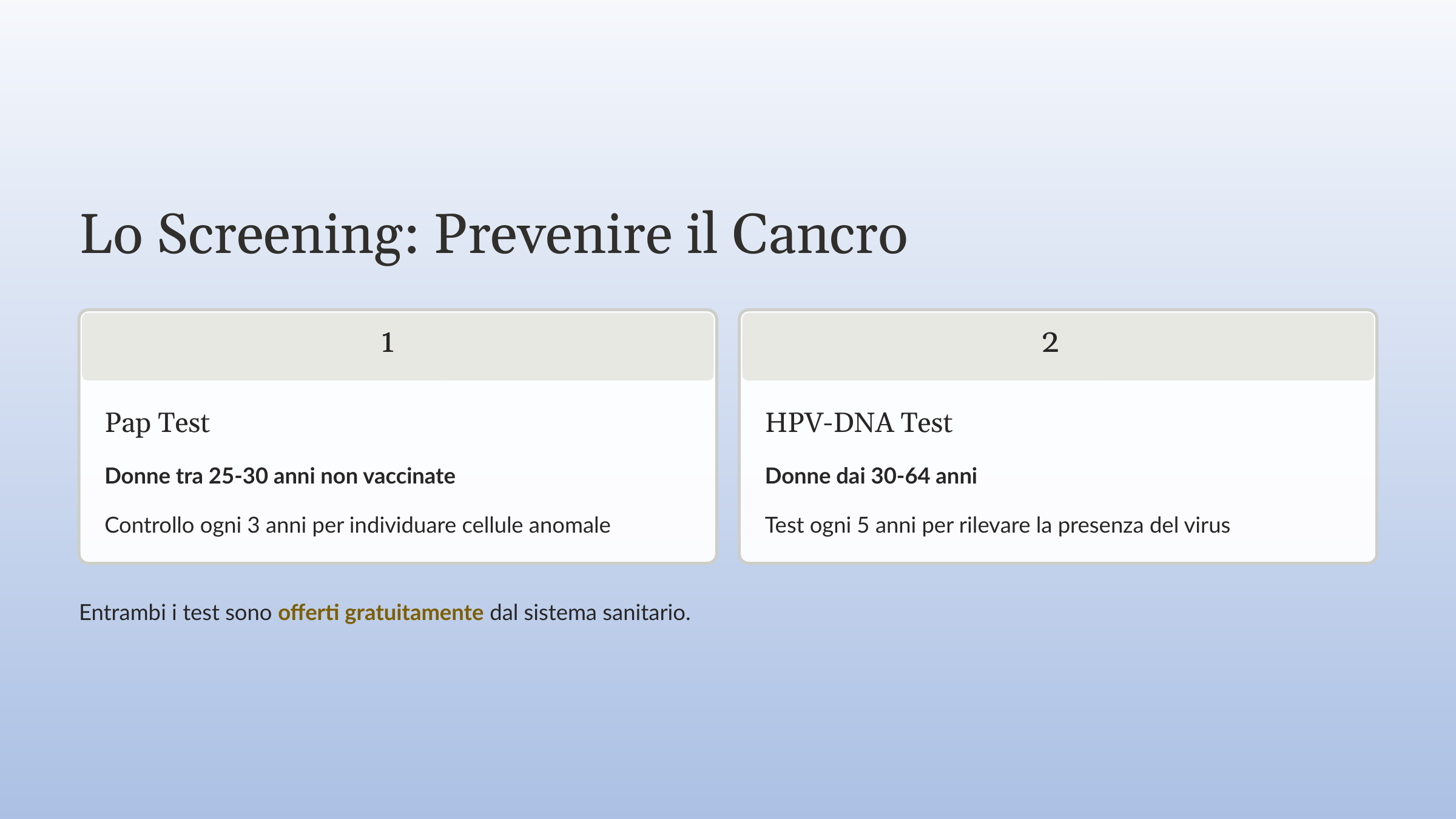

Lo Screening: Prevenire il Cancro

1
2
Pap Test
HPV-DNA Test
Donne tra 25-30 anni non vaccinate
Donne dai 30-64 anni
Controllo ogni 3 anni per individuare cellule anomale
Test ogni 5 anni per rilevare la presenza del virus
Entrambi i test sono offerti gratuitamente dal sistema sanitario.